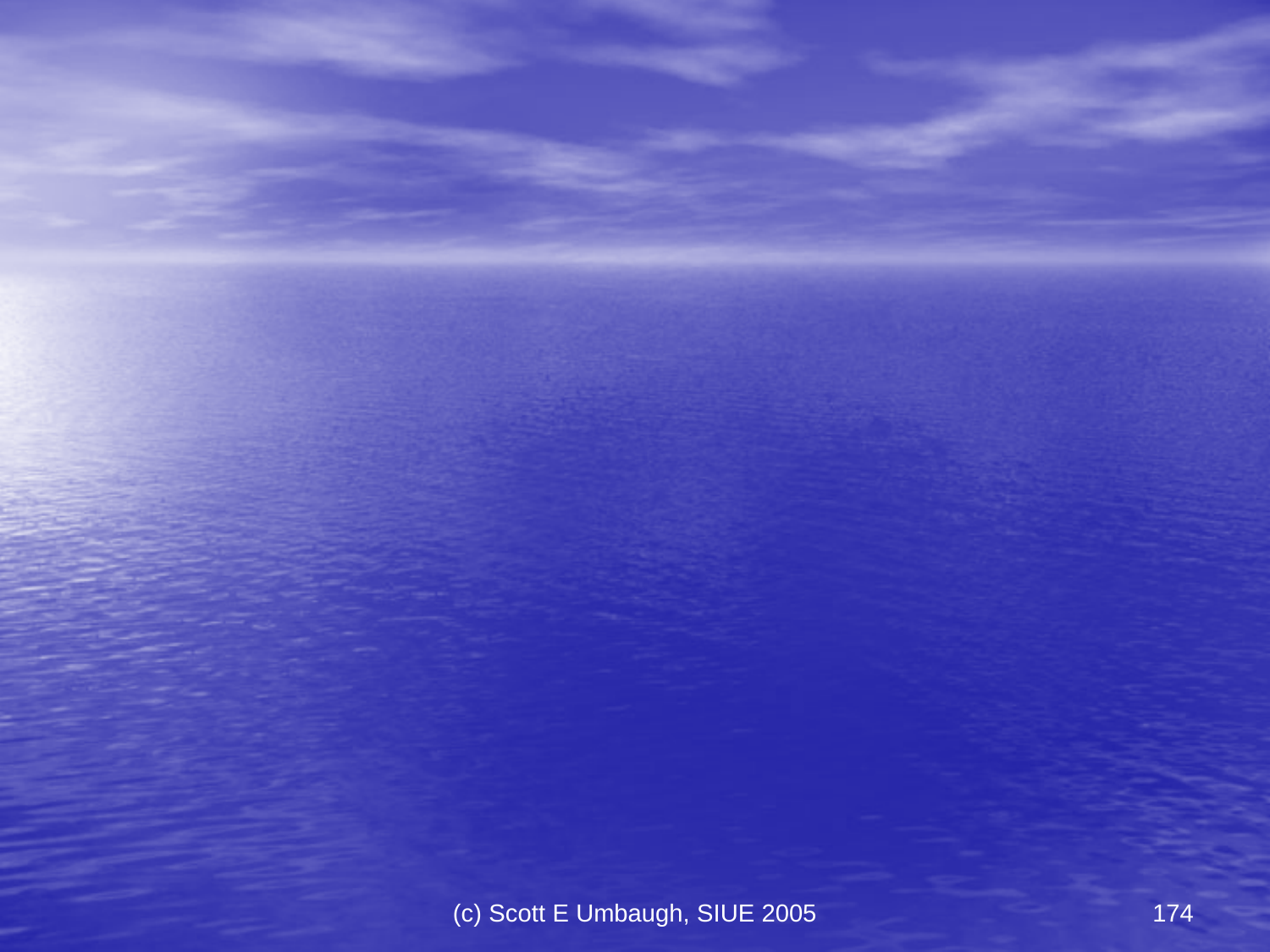

#

(c) Scott E Umbaugh, SIUE 2005
174